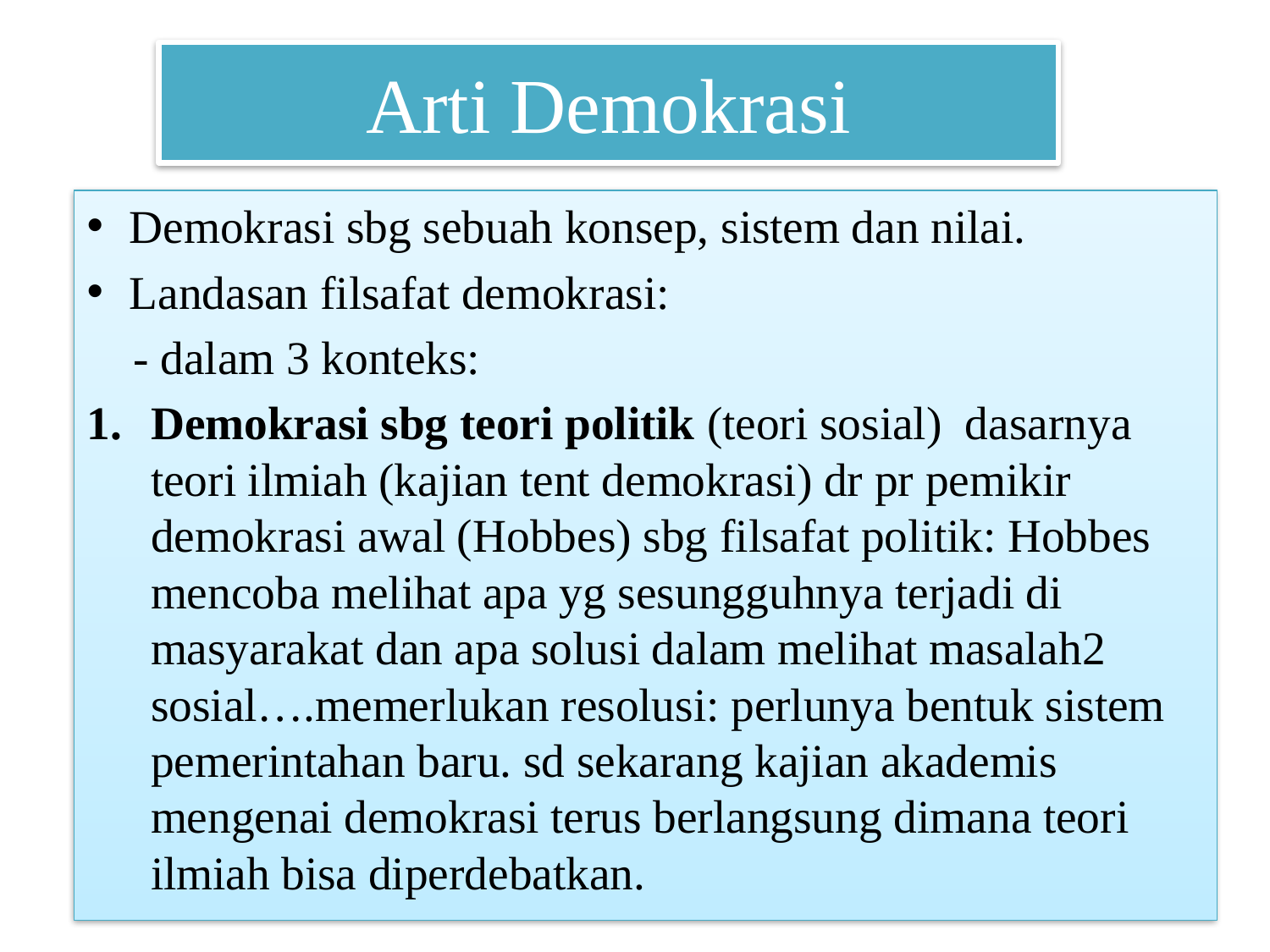

# Arti Demokrasi
Demokrasi sbg sebuah konsep, sistem dan nilai.
Landasan filsafat demokrasi:
    - dalam 3 konteks:
Demokrasi sbg teori politik (teori sosial)  dasarnya teori ilmiah (kajian tent demokrasi) dr pr pemikir demokrasi awal (Hobbes) sbg filsafat politik: Hobbes mencoba melihat apa yg sesungguhnya terjadi di masyarakat dan apa solusi dalam melihat masalah2 sosial….memerlukan resolusi: perlunya bentuk sistem pemerintahan baru. sd sekarang kajian akademis mengenai demokrasi terus berlangsung dimana teori ilmiah bisa diperdebatkan.